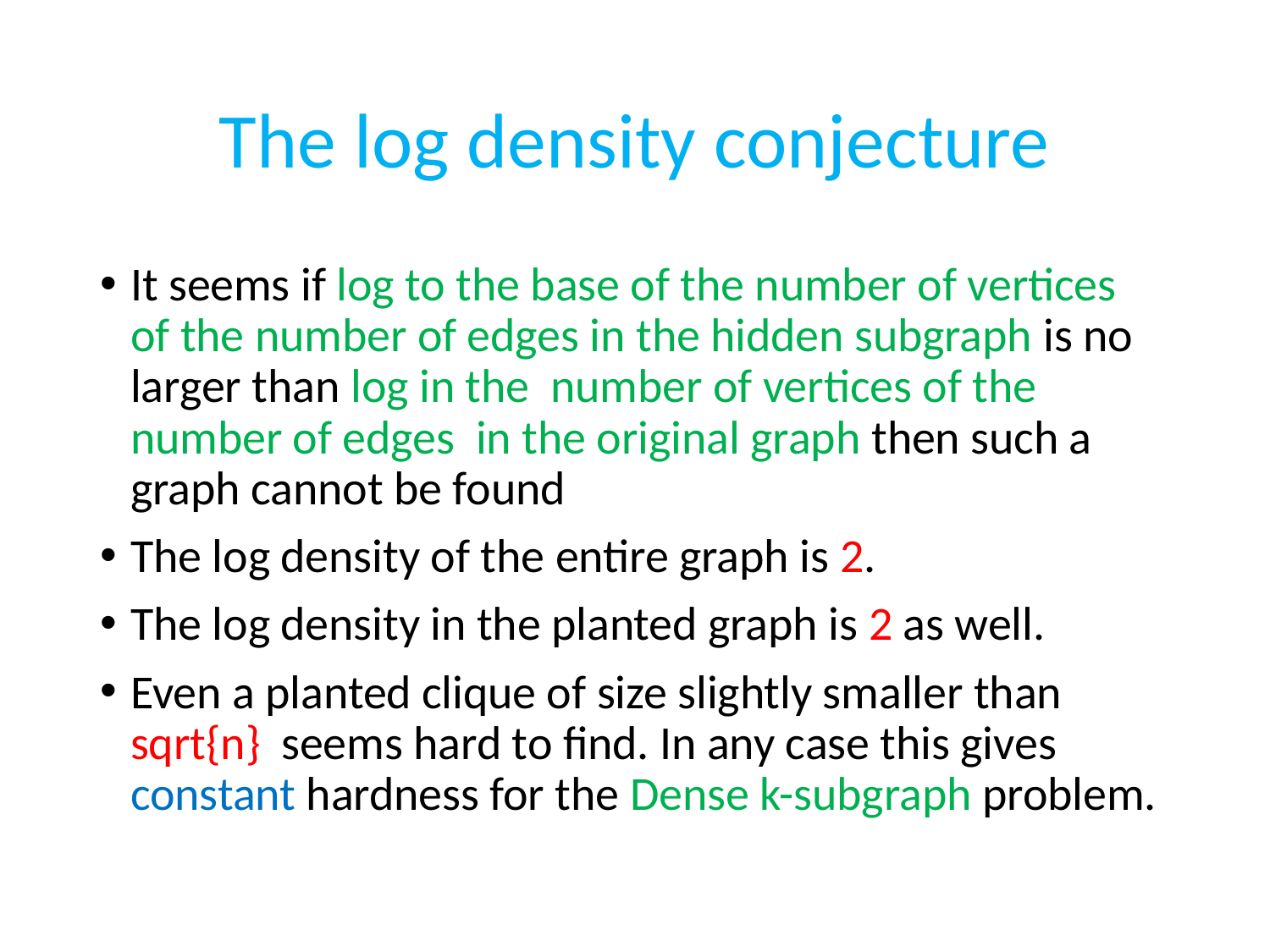

# The log density conjecture
It seems if log to the base of the number of vertices  of the number of edges in the hidden subgraph is no larger than log in the  number of vertices of the number of edges  in the original graph then such a graph cannot be found
The log density of the entire graph is 2.
The log density in the planted graph is 2 as well.
Even a planted clique of size slightly smaller than sqrt{n}  seems hard to find. In any case this gives constant hardness for the Dense k-subgraph problem.